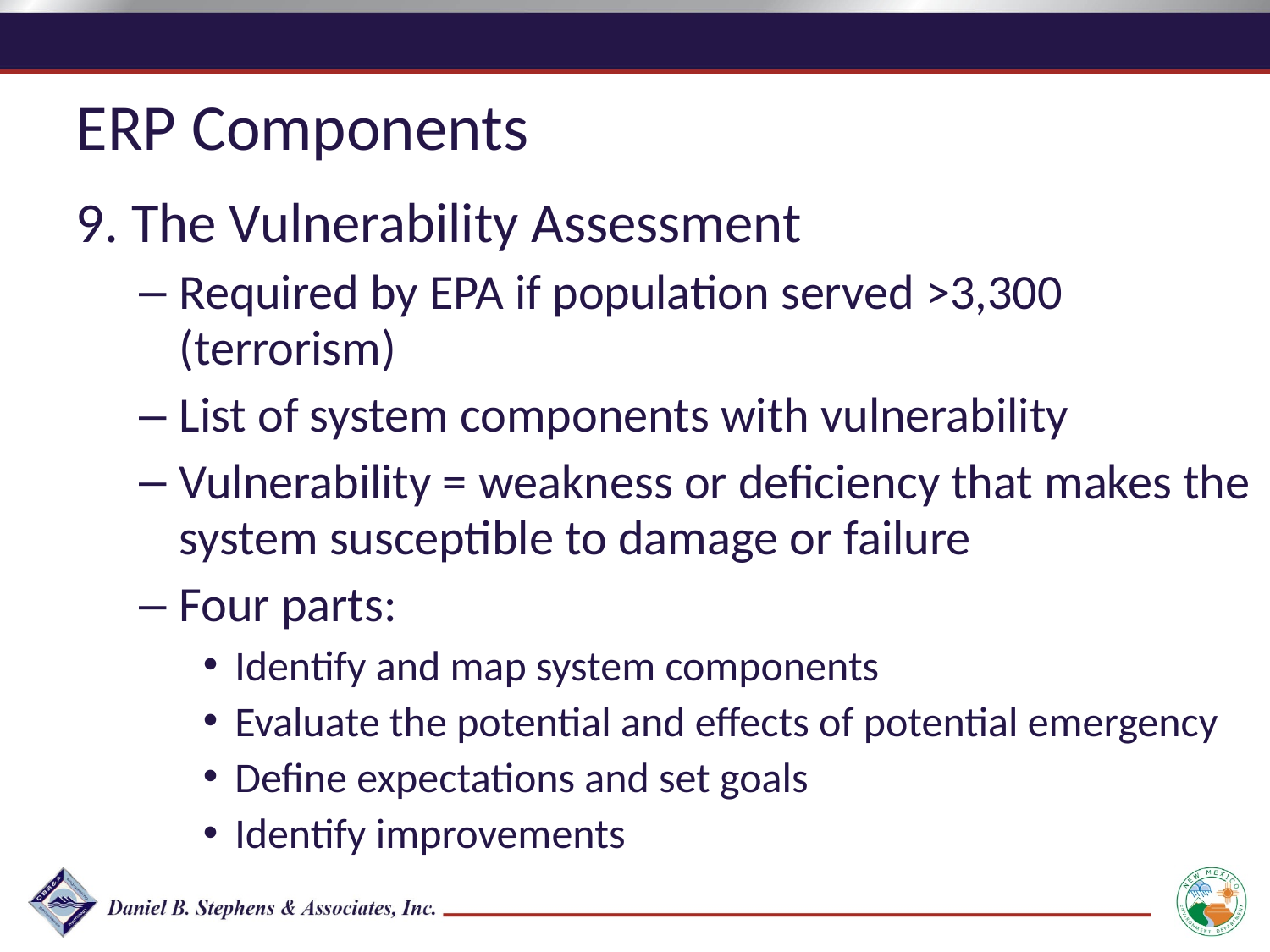

ERP Components
9. The Vulnerability Assessment
Required by EPA if population served >3,300 (terrorism)
List of system components with vulnerability
Vulnerability = weakness or deficiency that makes the system susceptible to damage or failure
Four parts:
Identify and map system components
Evaluate the potential and effects of potential emergency
Define expectations and set goals
Identify improvements